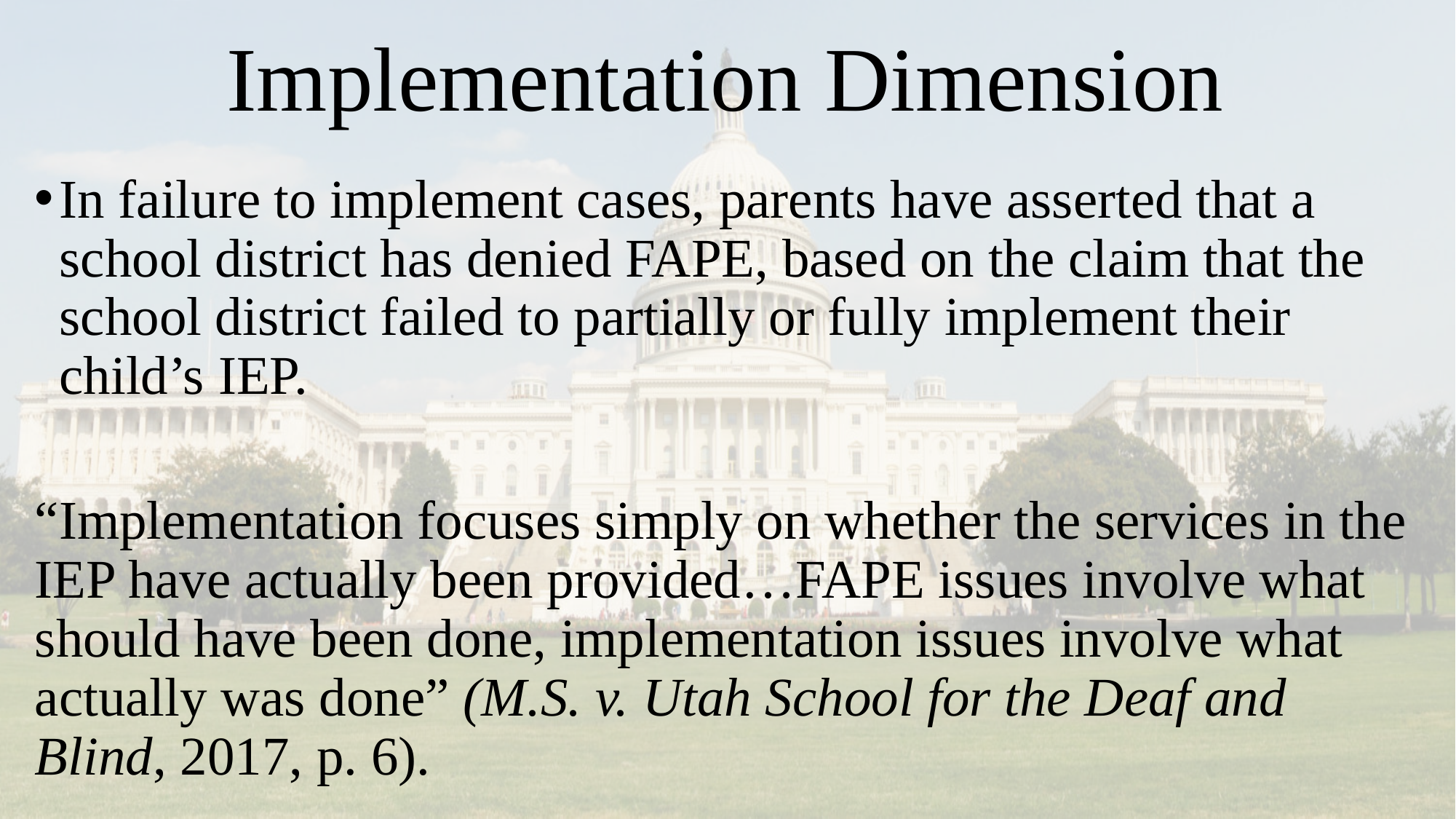

# Implementation Dimension
In failure to implement cases, parents have asserted that a school district has denied FAPE, based on the claim that the school district failed to partially or fully implement their child’s IEP.

“Implementation focuses simply on whether the services in the IEP have actually been provided…FAPE issues involve what should have been done, implementation issues involve what actually was done” (M.S. v. Utah School for the Deaf and Blind, 2017, p. 6).